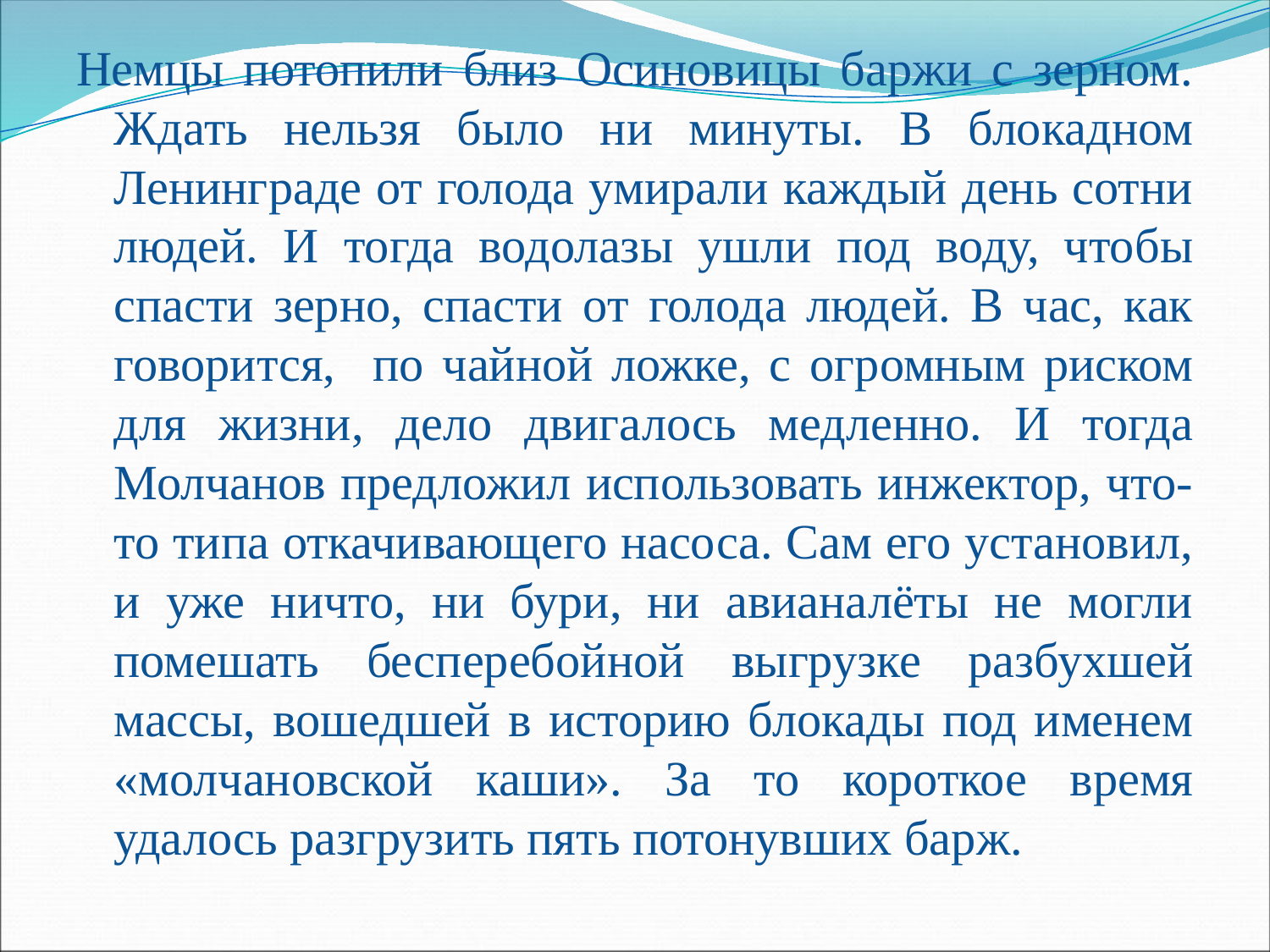

Немцы потопили близ Осиновицы баржи с зерном. Ждать нельзя было ни минуты. В блокадном Ленинграде от голода умирали каждый день сотни людей. И тогда водолазы ушли под воду, чтобы спасти зерно, спасти от голода людей. В час, как говорится,  по чайной ложке, с огромным риском для жизни, дело двигалось медленно. И тогда Молчанов предложил использовать инжектор, что-то типа откачивающего насоса. Сам его установил, и уже ничто, ни бури, ни авианалёты не могли помешать бесперебойной выгрузке разбухшей массы, вошедшей в историю блокады под именем «молчановской каши». За то короткое время удалось разгрузить пять потонувших барж.